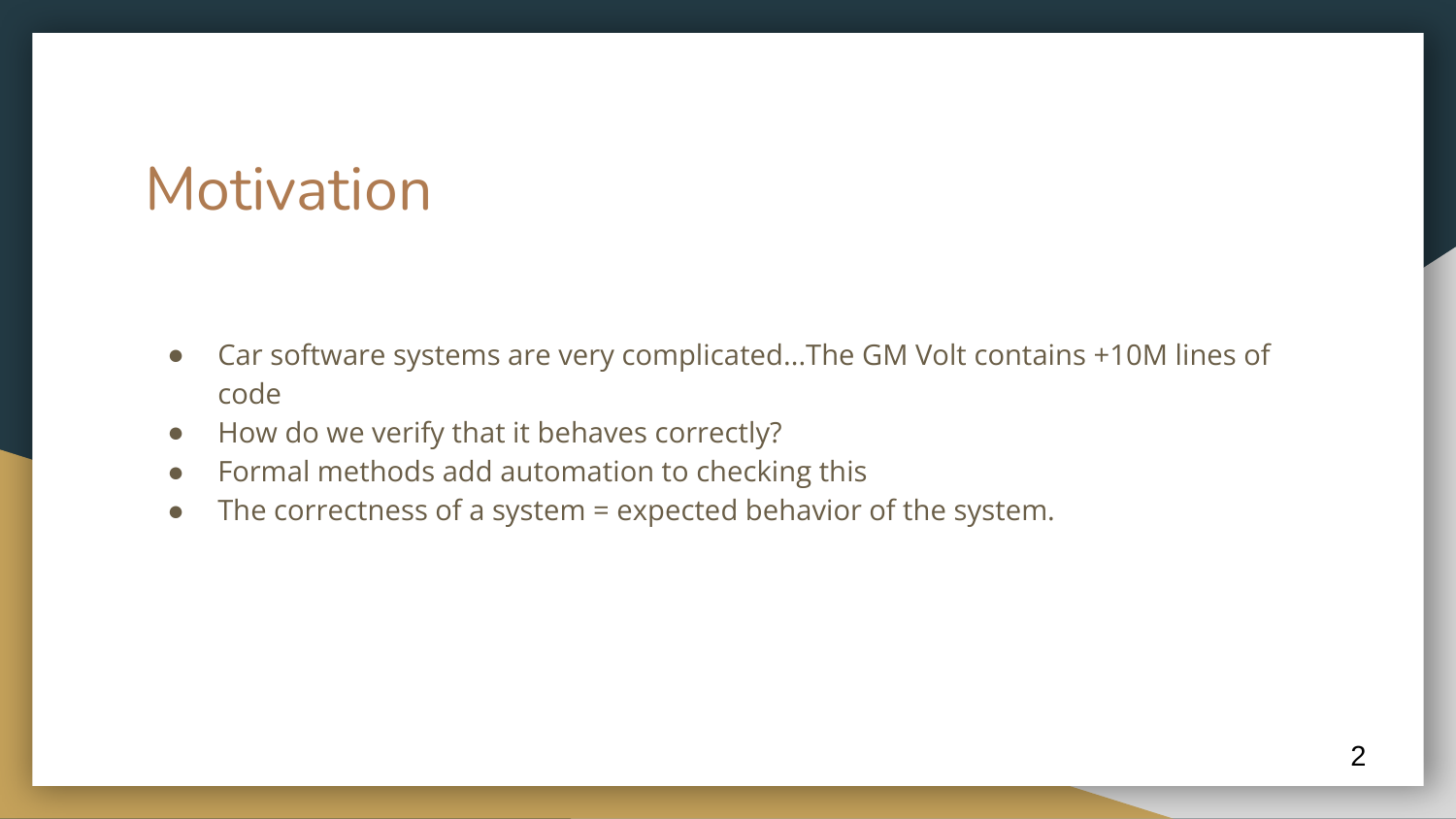

# Motivation
Car software systems are very complicated...The GM Volt contains +10M lines of code
How do we verify that it behaves correctly?
Formal methods add automation to checking this
The correctness of a system = expected behavior of the system.

2